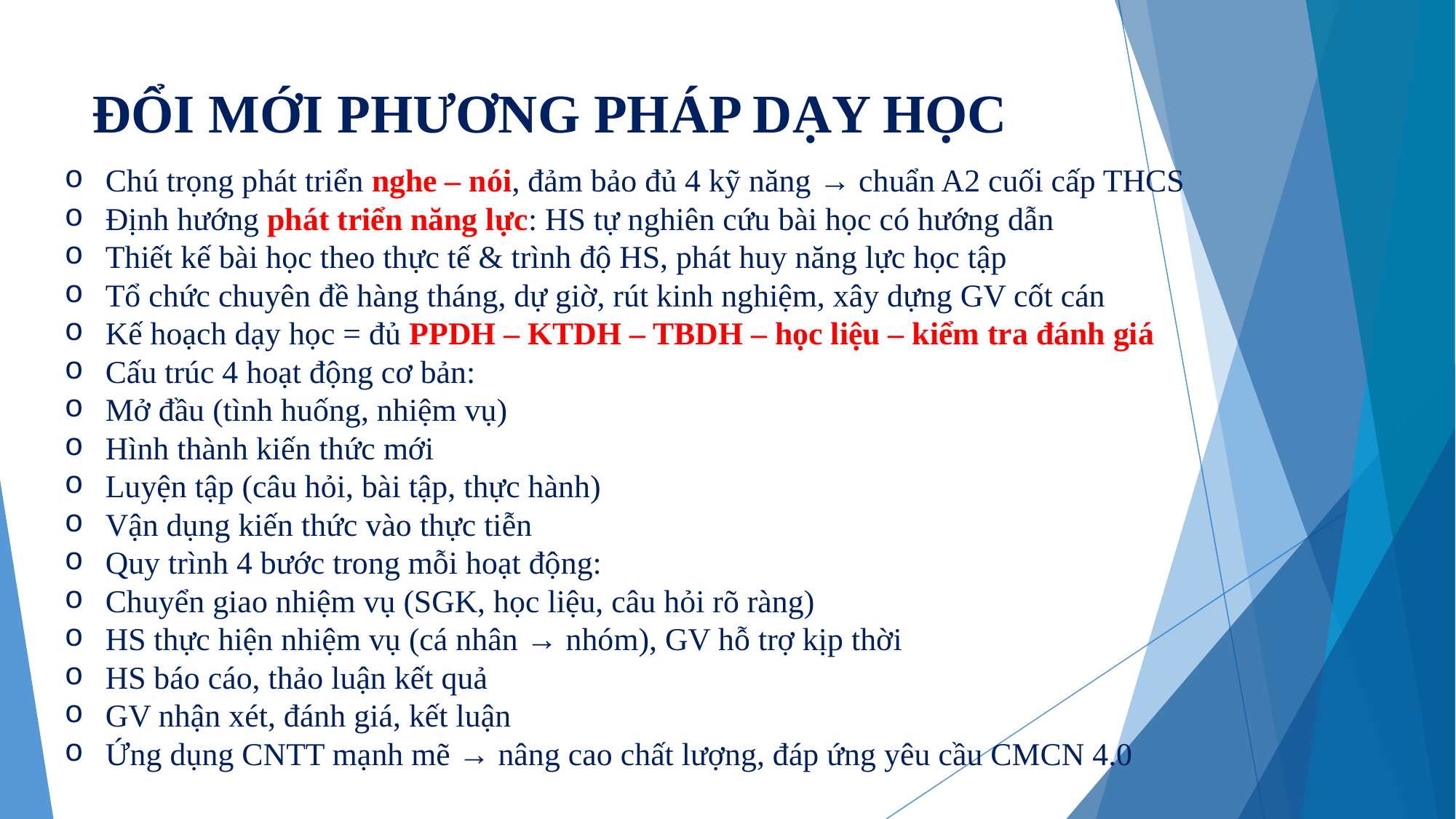

# ĐỔI MỚI PHƯƠNG PHÁP DẠY HỌC
Chú trọng phát triển nghe – nói, đảm bảo đủ 4 kỹ năng → chuẩn A2 cuối cấp THCS
Định hướng phát triển năng lực: HS tự nghiên cứu bài học có hướng dẫn
Thiết kế bài học theo thực tế & trình độ HS, phát huy năng lực học tập
Tổ chức chuyên đề hàng tháng, dự giờ, rút kinh nghiệm, xây dựng GV cốt cán
Kế hoạch dạy học = đủ PPDH – KTDH – TBDH – học liệu – kiểm tra đánh giá
Cấu trúc 4 hoạt động cơ bản:
Mở đầu (tình huống, nhiệm vụ)
Hình thành kiến thức mới
Luyện tập (câu hỏi, bài tập, thực hành)
Vận dụng kiến thức vào thực tiễn
Quy trình 4 bước trong mỗi hoạt động:
Chuyển giao nhiệm vụ (SGK, học liệu, câu hỏi rõ ràng)
HS thực hiện nhiệm vụ (cá nhân → nhóm), GV hỗ trợ kịp thời
HS báo cáo, thảo luận kết quả
GV nhận xét, đánh giá, kết luận
Ứng dụng CNTT mạnh mẽ → nâng cao chất lượng, đáp ứng yêu cầu CMCN 4.0